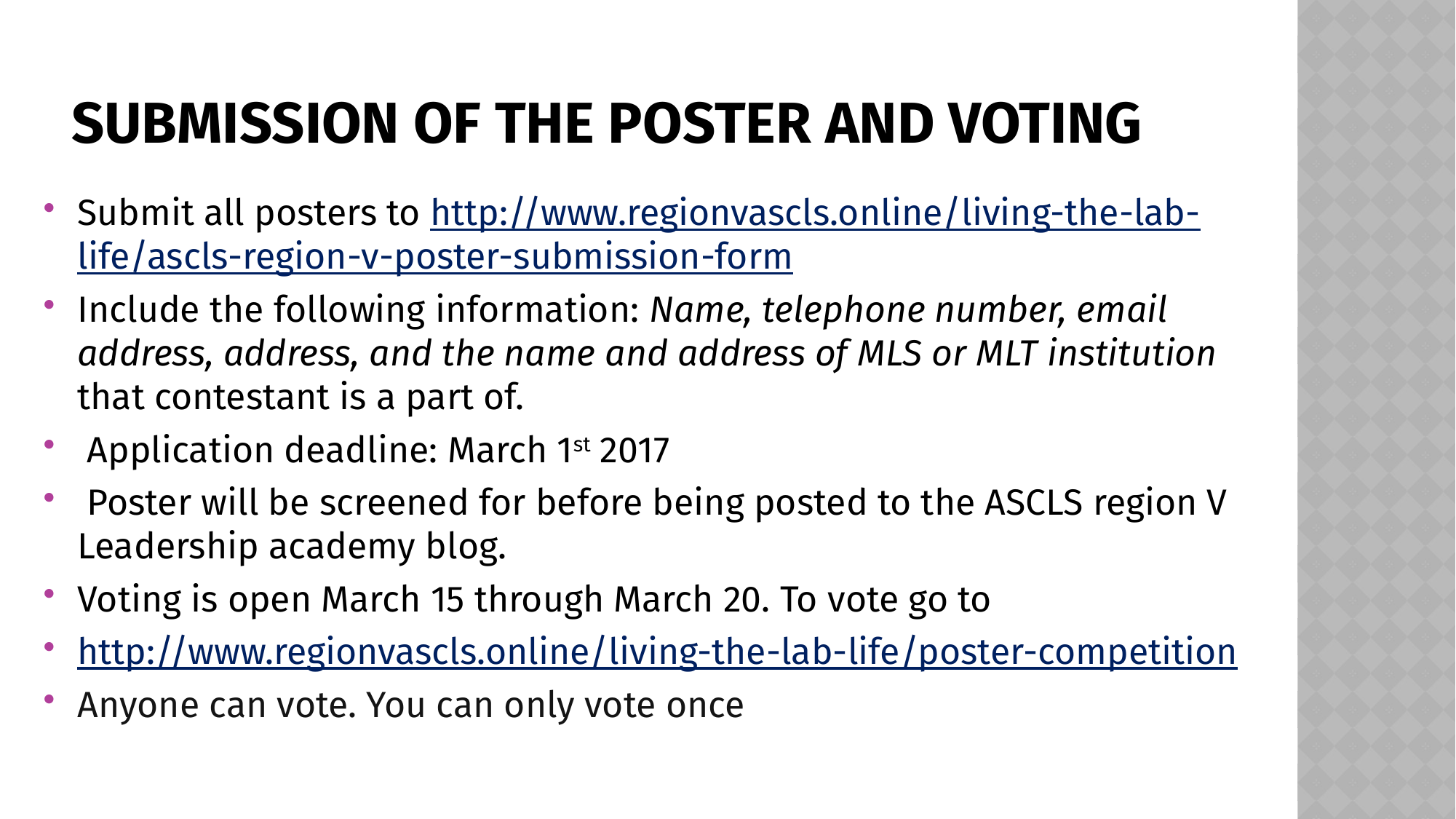

# Submission of the poster and Voting
Submit all posters to http://www.regionvascls.online/living-the-lab-life/ascls-region-v-poster-submission-form
Include the following information: Name, telephone number, email address, address, and the name and address of MLS or MLT institution that contestant is a part of.
 Application deadline: March 1st 2017
 Poster will be screened for before being posted to the ASCLS region V Leadership academy blog.
Voting is open March 15 through March 20. To vote go to
http://www.regionvascls.online/living-the-lab-life/poster-competition
Anyone can vote. You can only vote once